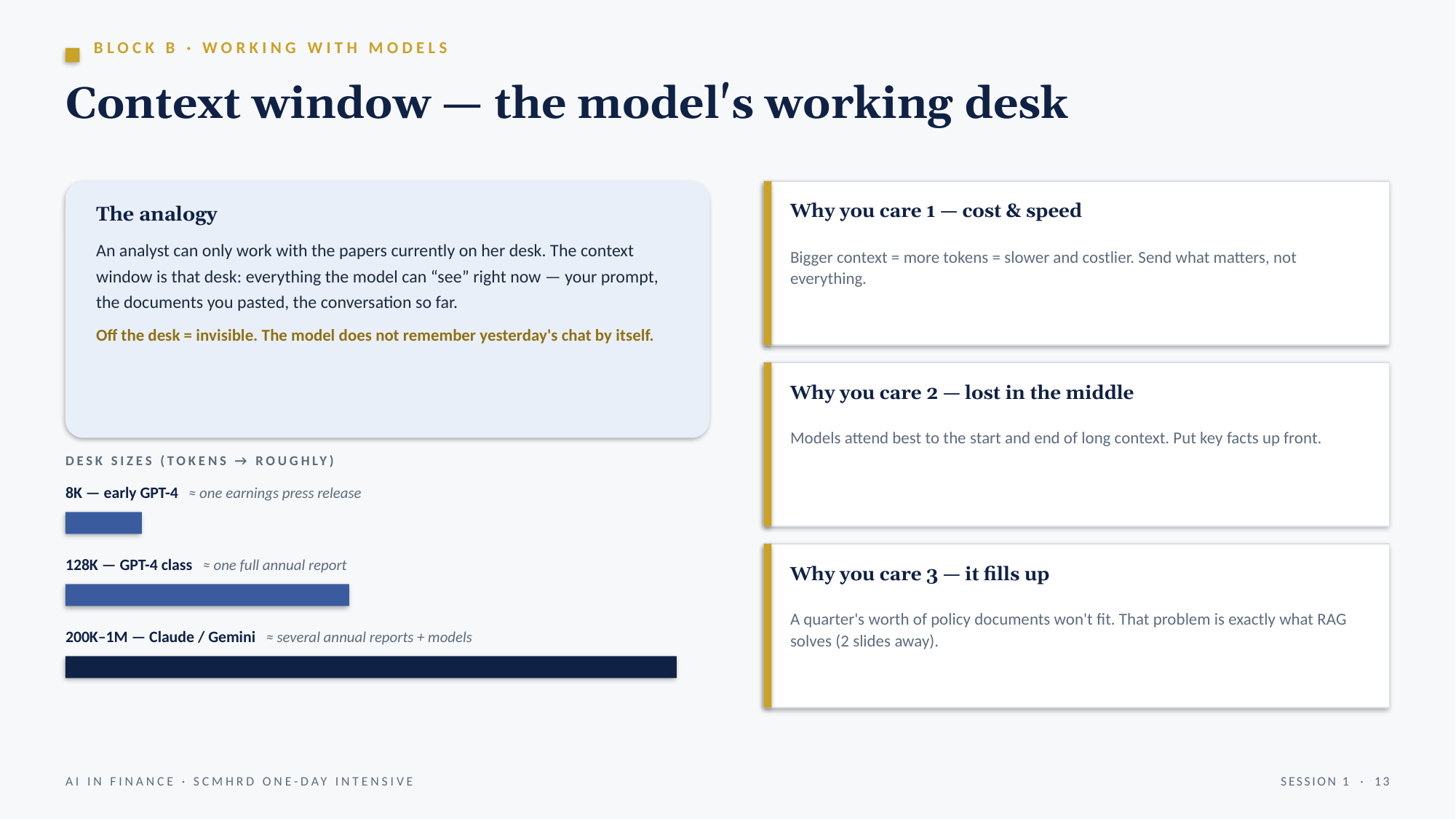

BLOCK B · WORKING WITH MODELS

Context window — the model's working desk

Why you care 1 — cost & speed
The analogy
An analyst can only work with the papers currently on her desk. The context window is that desk: everything the model can “see” right now — your prompt, the documents you pasted, the conversation so far.
Off the desk = invisible. The model does not remember yesterday's chat by itself.
Bigger context = more tokens = slower and costlier. Send what matters, not everything.

Why you care 2 — lost in the middle
Models attend best to the start and end of long context. Put key facts up front.
DESK SIZES (TOKENS → ROUGHLY)
8K — early GPT-4   ≈ one earnings press release

128K — GPT-4 class   ≈ one full annual report
Why you care 3 — it fills up

A quarter's worth of policy documents won't fit. That problem is exactly what RAG solves (2 slides away).
200K–1M — Claude / Gemini   ≈ several annual reports + models

AI IN FINANCE · SCMHRD ONE-DAY INTENSIVE
SESSION 1  ·  13